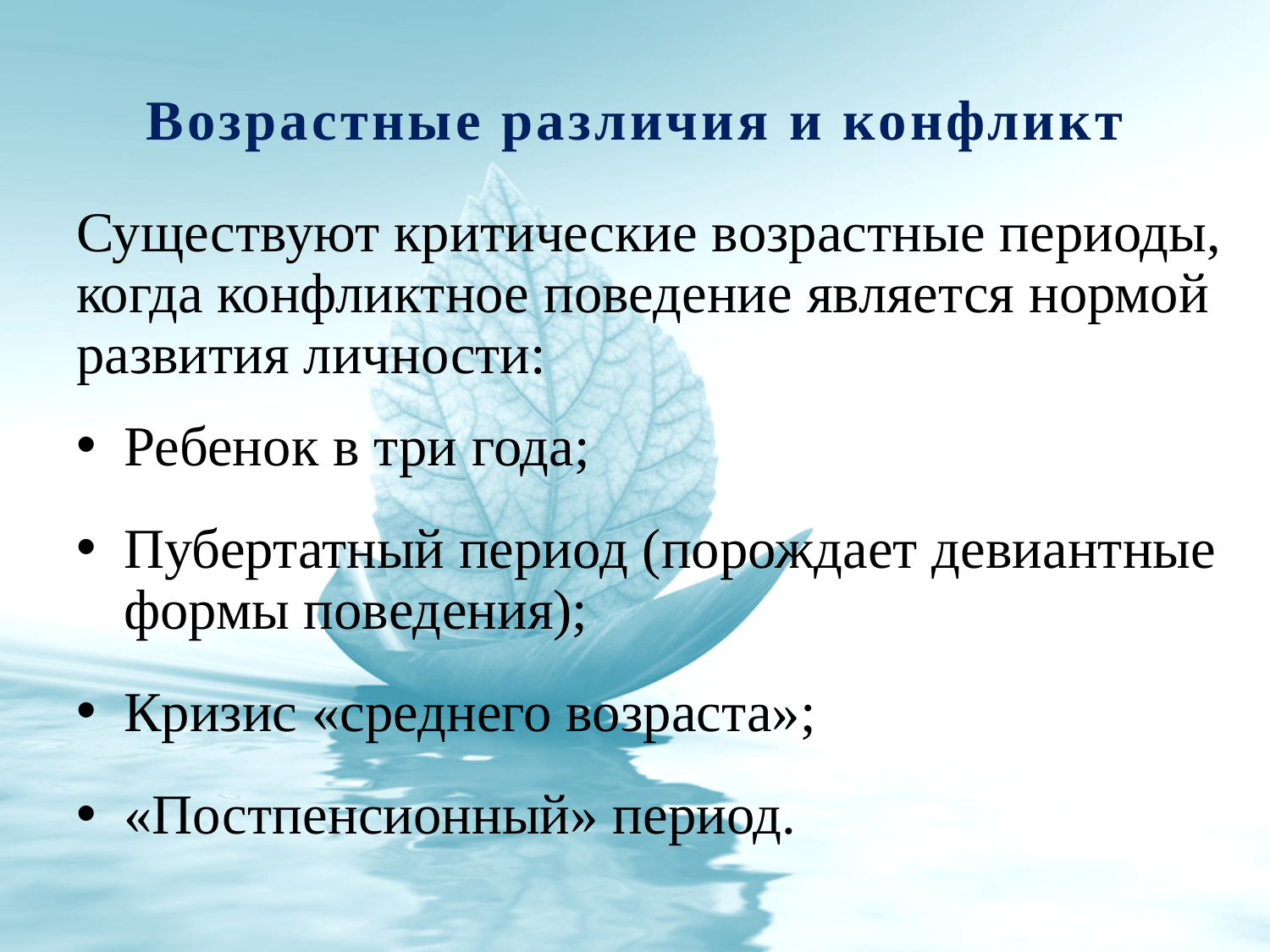

# Возрастные различия и конфликт
Существуют критические возрастные периоды, когда конфликтное поведение является нормой развития личности:

Ребенок в три года;

Пубертатный период (порождает девиантные формы поведения);

Кризис «среднего возраста»;

«Постпенсионный» период.